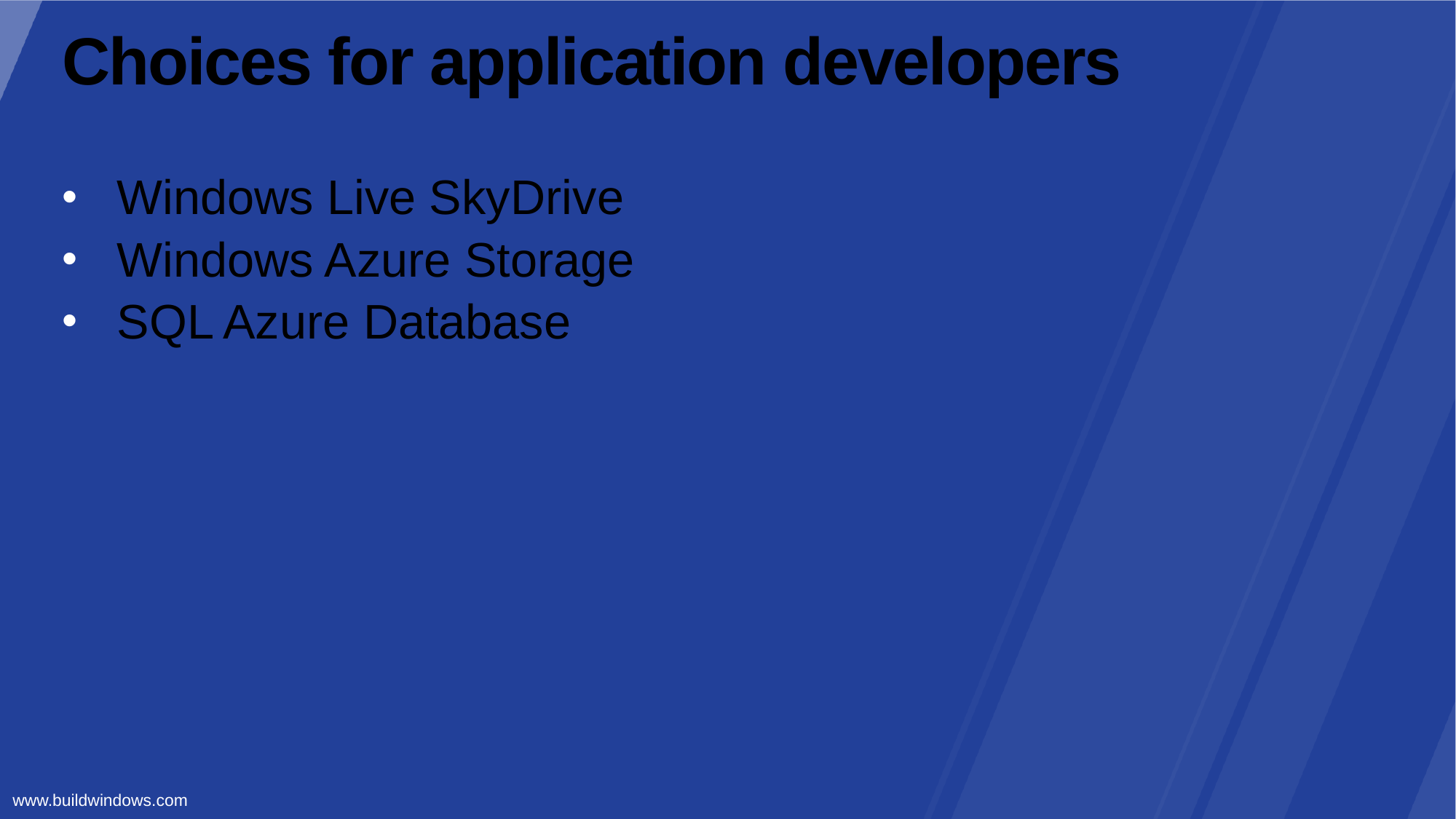

# Choices for application developers
Windows Live SkyDrive
Windows Azure Storage
SQL Azure Database